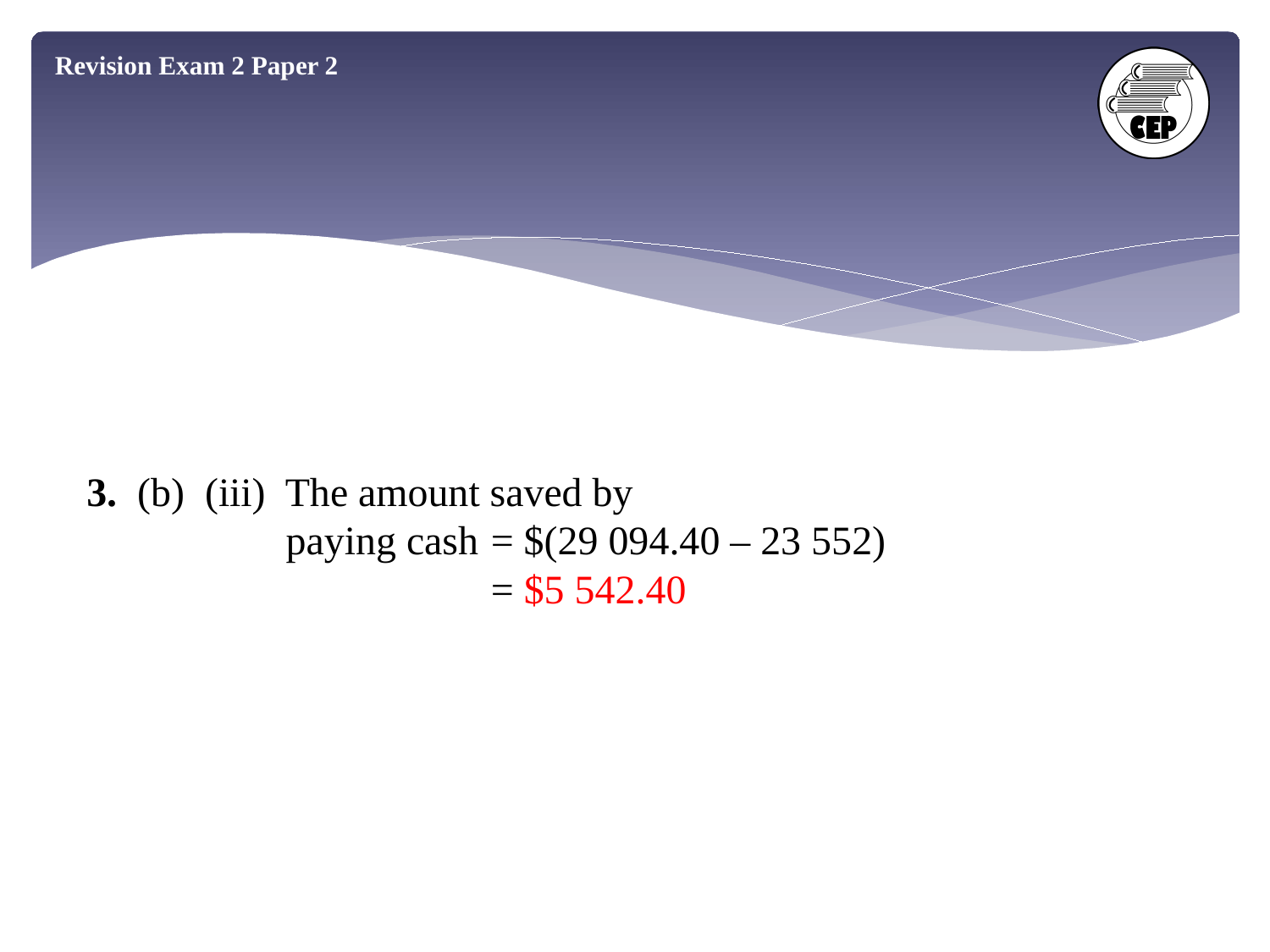

Revision Exam 2 Paper 2
3.  (b)  (iii)  The amount saved by
	paying cash	= $(29 094.40 – 23 552)
		= $5 542.40